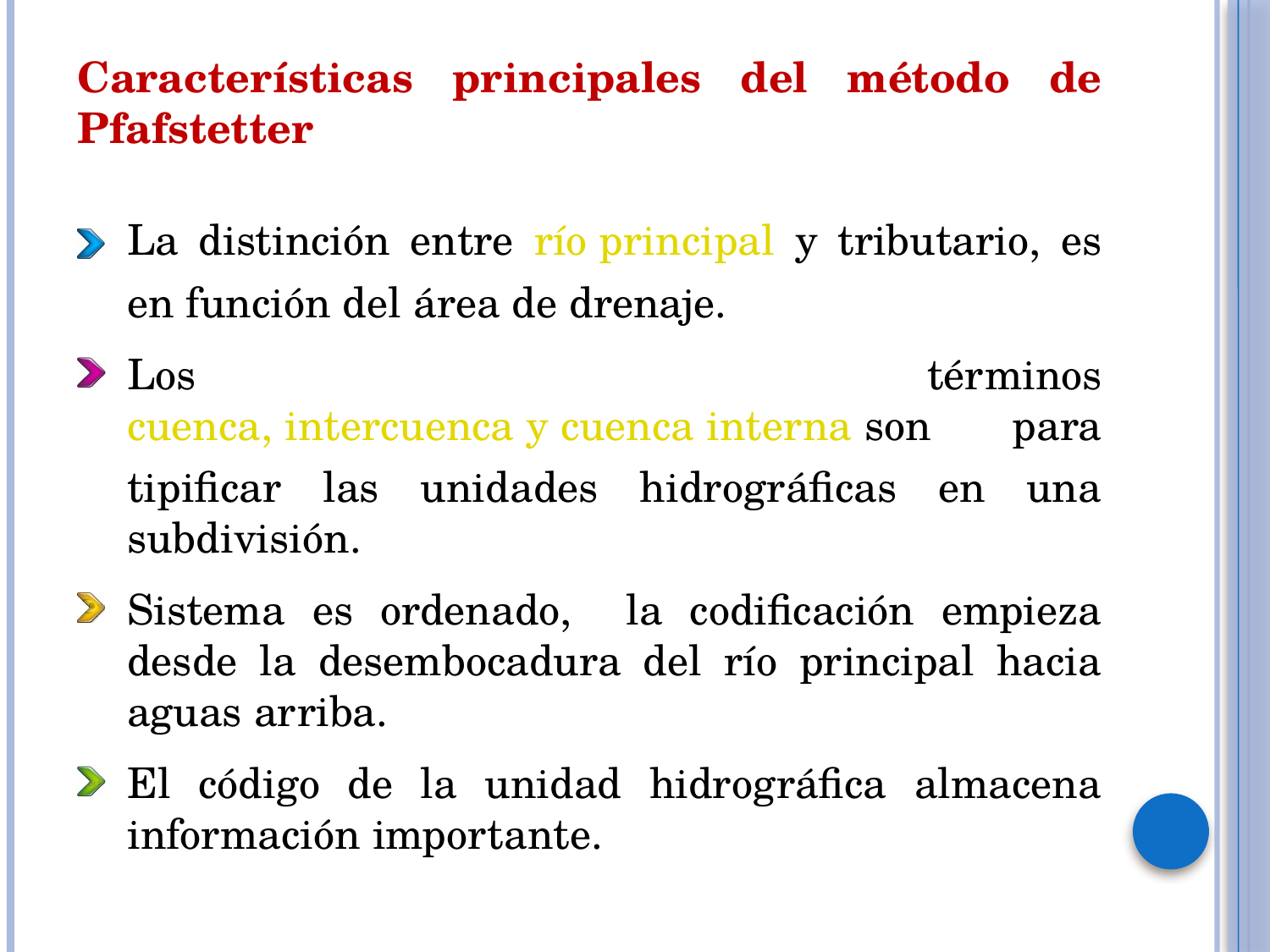

Características principales del método de Pfafstetter

La distinción entre río principal y tributario, es en función del área de drenaje.
Los términos cuenca, intercuenca y cuenca interna son para tipificar las unidades hidrográficas en una subdivisión.
Sistema es ordenado,  la codificación empieza desde la desembocadura del río principal hacia aguas arriba.
El código de la unidad hidrográfica almacena información importante.